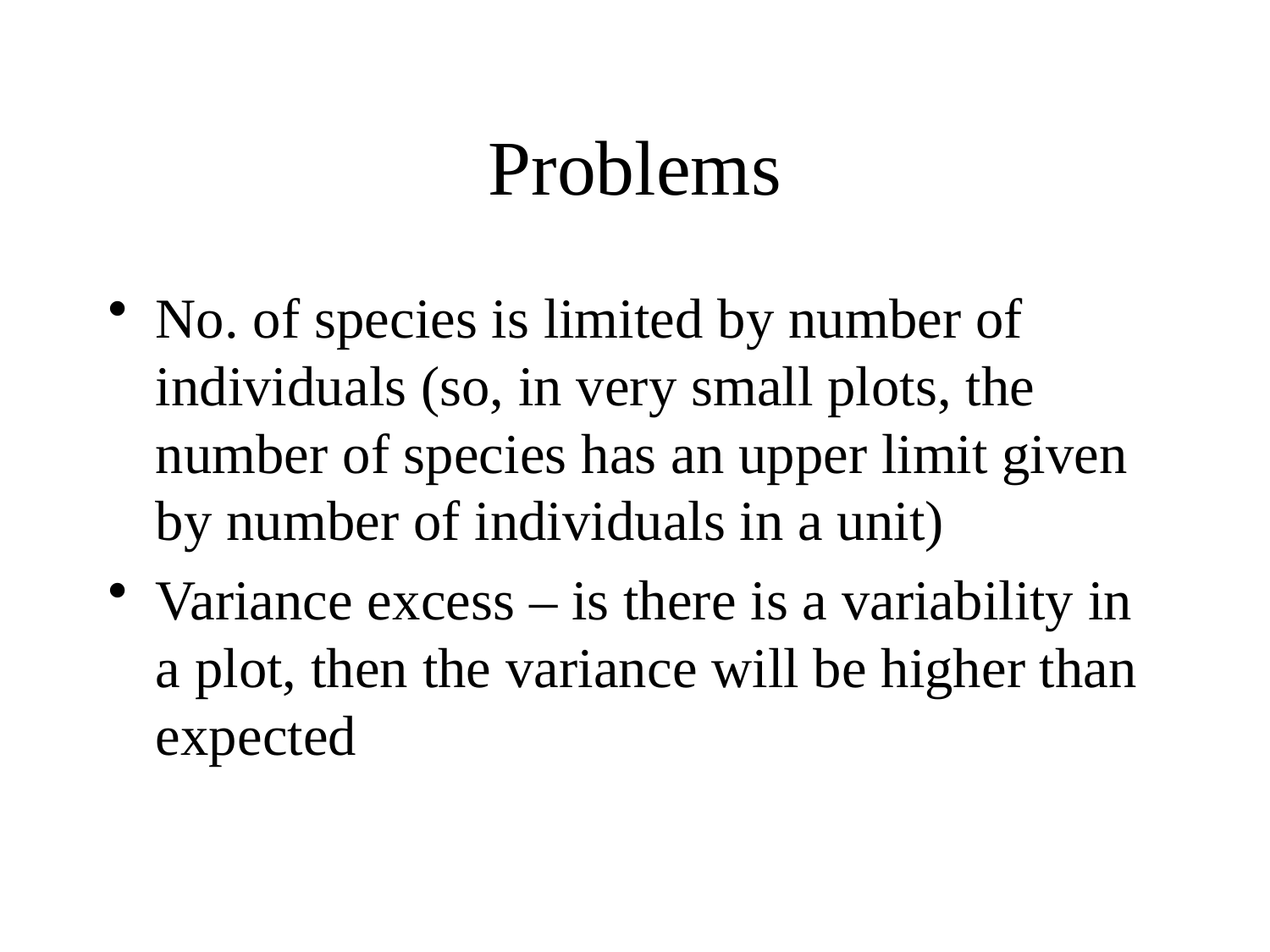

# Problems
No. of species is limited by number of individuals (so, in very small plots, the number of species has an upper limit given by number of individuals in a unit)
Variance excess – is there is a variability in a plot, then the variance will be higher than expected